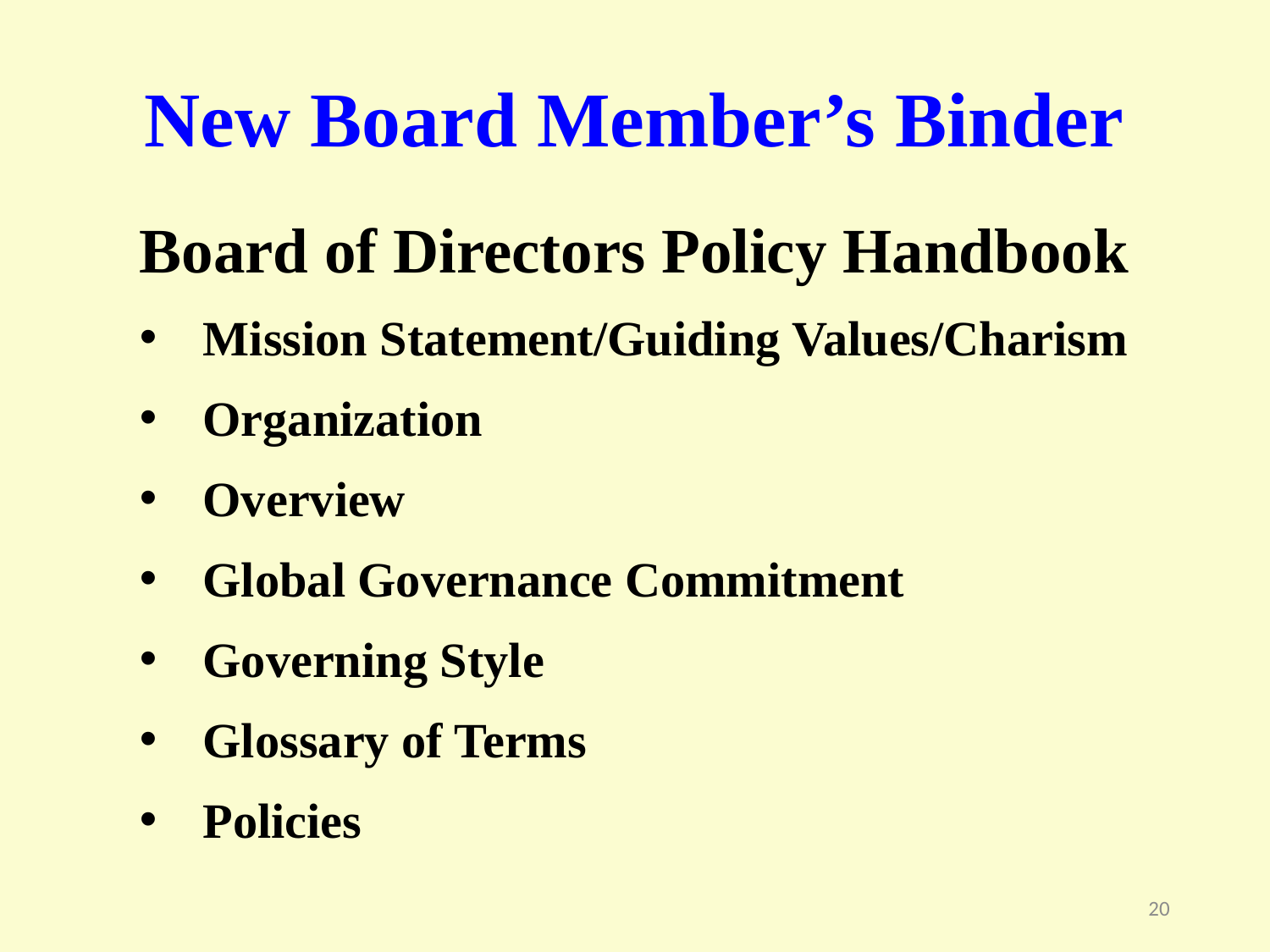

New Board Member’s Binder
Board of Directors Policy Handbook
Mission Statement/Guiding Values/Charism
Organization
Overview
Global Governance Commitment
Governing Style
Glossary of Terms
Policies
20